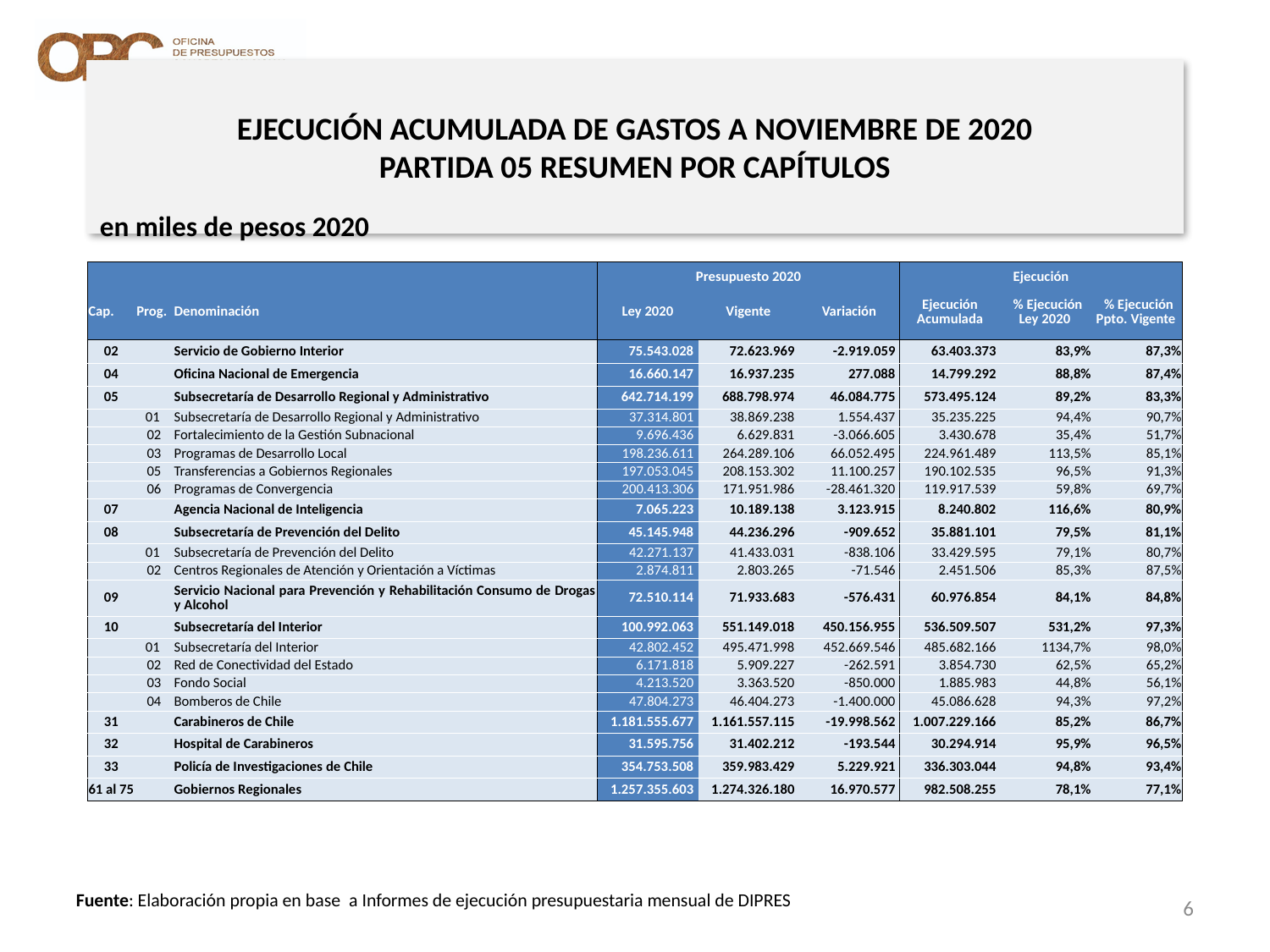

# EJECUCIÓN ACUMULADA DE GASTOS A NOVIEMBRE DE 2020 PARTIDA 05 RESUMEN POR CAPÍTULOS
en miles de pesos 2020
|  |  |  | Presupuesto 2020 |  |  | Ejecución |  |  |
| --- | --- | --- | --- | --- | --- | --- | --- | --- |
| Cap. | Prog. | Denominación | Ley 2020 | Vigente | Variación | Ejecución Acumulada | % Ejecución Ley 2020 | % Ejecución Ppto. Vigente |
| 02 |  | Servicio de Gobierno Interior | 75.543.028 | 72.623.969 | -2.919.059 | 63.403.373 | 83,9% | 87,3% |
| 04 |  | Oficina Nacional de Emergencia | 16.660.147 | 16.937.235 | 277.088 | 14.799.292 | 88,8% | 87,4% |
| 05 |  | Subsecretaría de Desarrollo Regional y Administrativo | 642.714.199 | 688.798.974 | 46.084.775 | 573.495.124 | 89,2% | 83,3% |
|  | 01 | Subsecretaría de Desarrollo Regional y Administrativo | 37.314.801 | 38.869.238 | 1.554.437 | 35.235.225 | 94,4% | 90,7% |
|  | 02 | Fortalecimiento de la Gestión Subnacional | 9.696.436 | 6.629.831 | -3.066.605 | 3.430.678 | 35,4% | 51,7% |
|  | 03 | Programas de Desarrollo Local | 198.236.611 | 264.289.106 | 66.052.495 | 224.961.489 | 113,5% | 85,1% |
|  | 05 | Transferencias a Gobiernos Regionales | 197.053.045 | 208.153.302 | 11.100.257 | 190.102.535 | 96,5% | 91,3% |
|  | 06 | Programas de Convergencia | 200.413.306 | 171.951.986 | -28.461.320 | 119.917.539 | 59,8% | 69,7% |
| 07 |  | Agencia Nacional de Inteligencia | 7.065.223 | 10.189.138 | 3.123.915 | 8.240.802 | 116,6% | 80,9% |
| 08 |  | Subsecretaría de Prevención del Delito | 45.145.948 | 44.236.296 | -909.652 | 35.881.101 | 79,5% | 81,1% |
|  | 01 | Subsecretaría de Prevención del Delito | 42.271.137 | 41.433.031 | -838.106 | 33.429.595 | 79,1% | 80,7% |
|  | 02 | Centros Regionales de Atención y Orientación a Víctimas | 2.874.811 | 2.803.265 | -71.546 | 2.451.506 | 85,3% | 87,5% |
| 09 |  | Servicio Nacional para Prevención y Rehabilitación Consumo de Drogas y Alcohol | 72.510.114 | 71.933.683 | -576.431 | 60.976.854 | 84,1% | 84,8% |
| 10 |  | Subsecretaría del Interior | 100.992.063 | 551.149.018 | 450.156.955 | 536.509.507 | 531,2% | 97,3% |
|  | 01 | Subsecretaría del Interior | 42.802.452 | 495.471.998 | 452.669.546 | 485.682.166 | 1134,7% | 98,0% |
|  | 02 | Red de Conectividad del Estado | 6.171.818 | 5.909.227 | -262.591 | 3.854.730 | 62,5% | 65,2% |
|  | 03 | Fondo Social | 4.213.520 | 3.363.520 | -850.000 | 1.885.983 | 44,8% | 56,1% |
|  | 04 | Bomberos de Chile | 47.804.273 | 46.404.273 | -1.400.000 | 45.086.628 | 94,3% | 97,2% |
| 31 |  | Carabineros de Chile | 1.181.555.677 | 1.161.557.115 | -19.998.562 | 1.007.229.166 | 85,2% | 86,7% |
| 32 |  | Hospital de Carabineros | 31.595.756 | 31.402.212 | -193.544 | 30.294.914 | 95,9% | 96,5% |
| 33 |  | Policía de Investigaciones de Chile | 354.753.508 | 359.983.429 | 5.229.921 | 336.303.044 | 94,8% | 93,4% |
| 61 al 75 |  | Gobiernos Regionales | 1.257.355.603 | 1.274.326.180 | 16.970.577 | 982.508.255 | 78,1% | 77,1% |
6